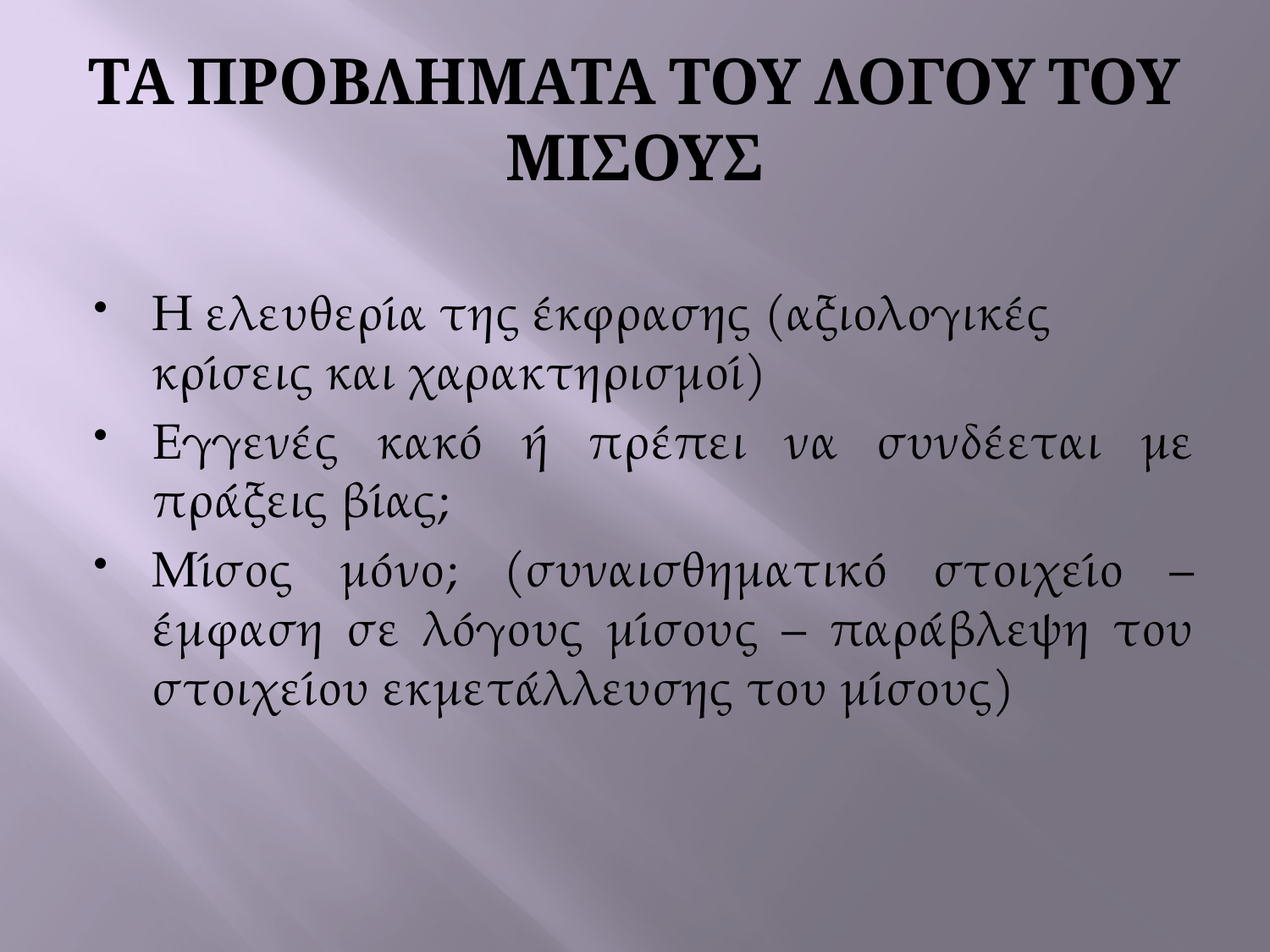

# ΤΑ ΠΡΟΒΛΗΜΑΤΑ ΤΟΥ ΛΟΓΟΥ ΤΟΥ ΜΙΣΟΥΣ
Η ελευθερία της έκφρασης (αξιολογικές κρίσεις και χαρακτηρισμοί)
Εγγενές κακό ή πρέπει να συνδέεται με πράξεις βίας;
Μίσος μόνο; (συναισθηματικό στοιχείο – έμφαση σε λόγους μίσους – παράβλεψη του στοιχείου εκμετάλλευσης του μίσους)